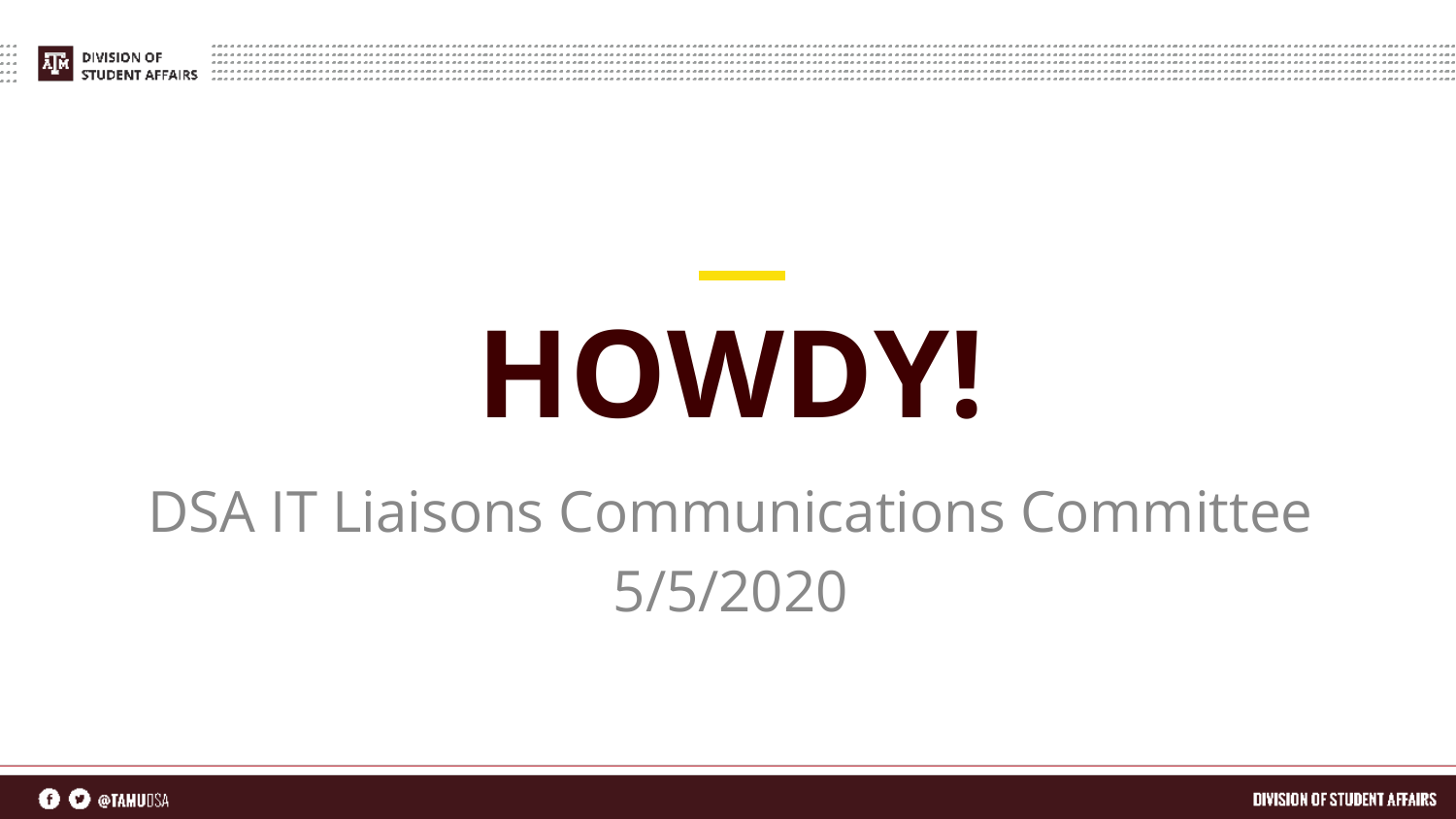

# HOWDY!
DSA IT Liaisons Communications Committee
5/5/2020